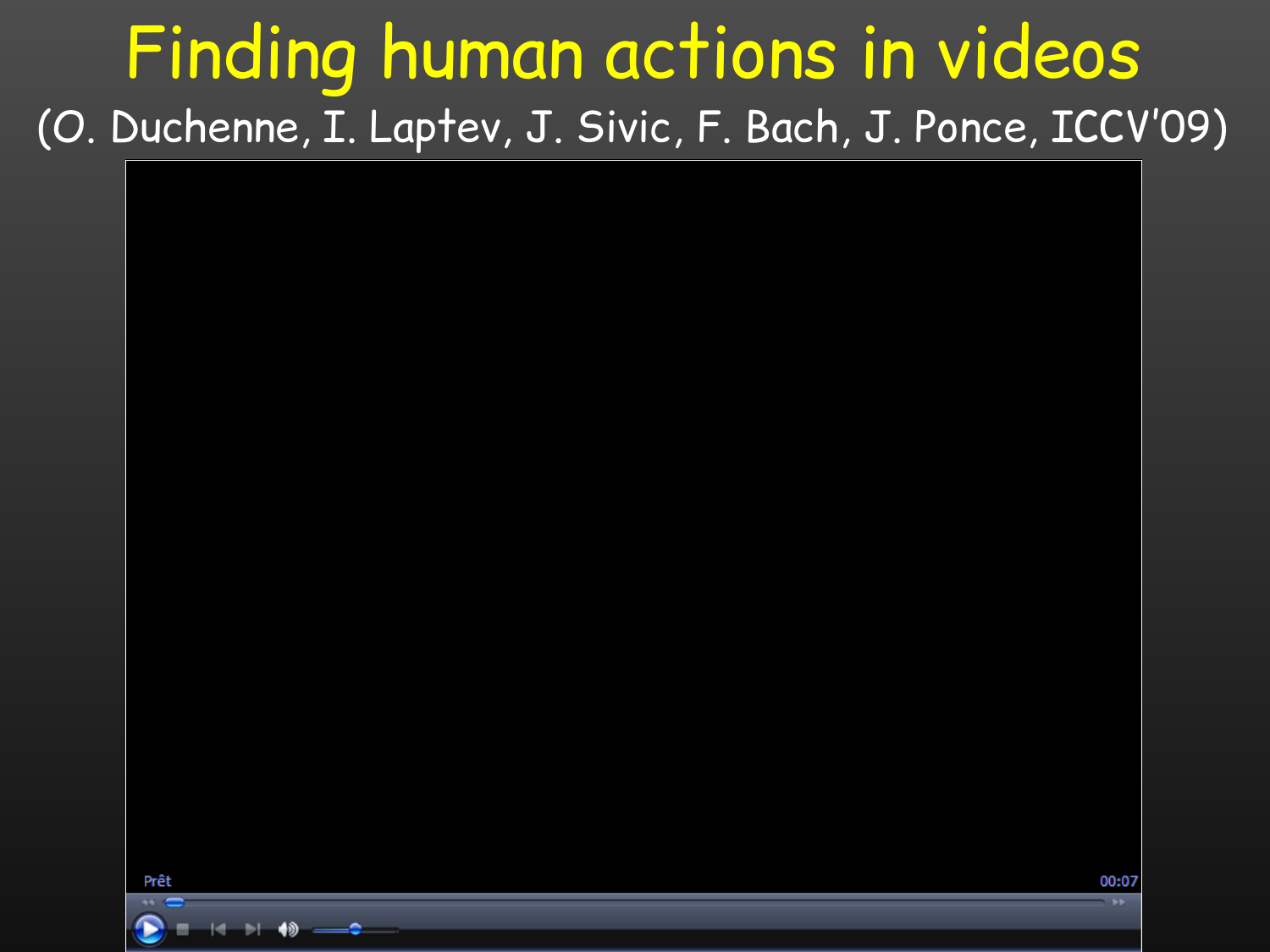

Finding human actions in videos
(O. Duchenne, I. Laptev, J. Sivic, F. Bach, J. Ponce, ICCV’09)